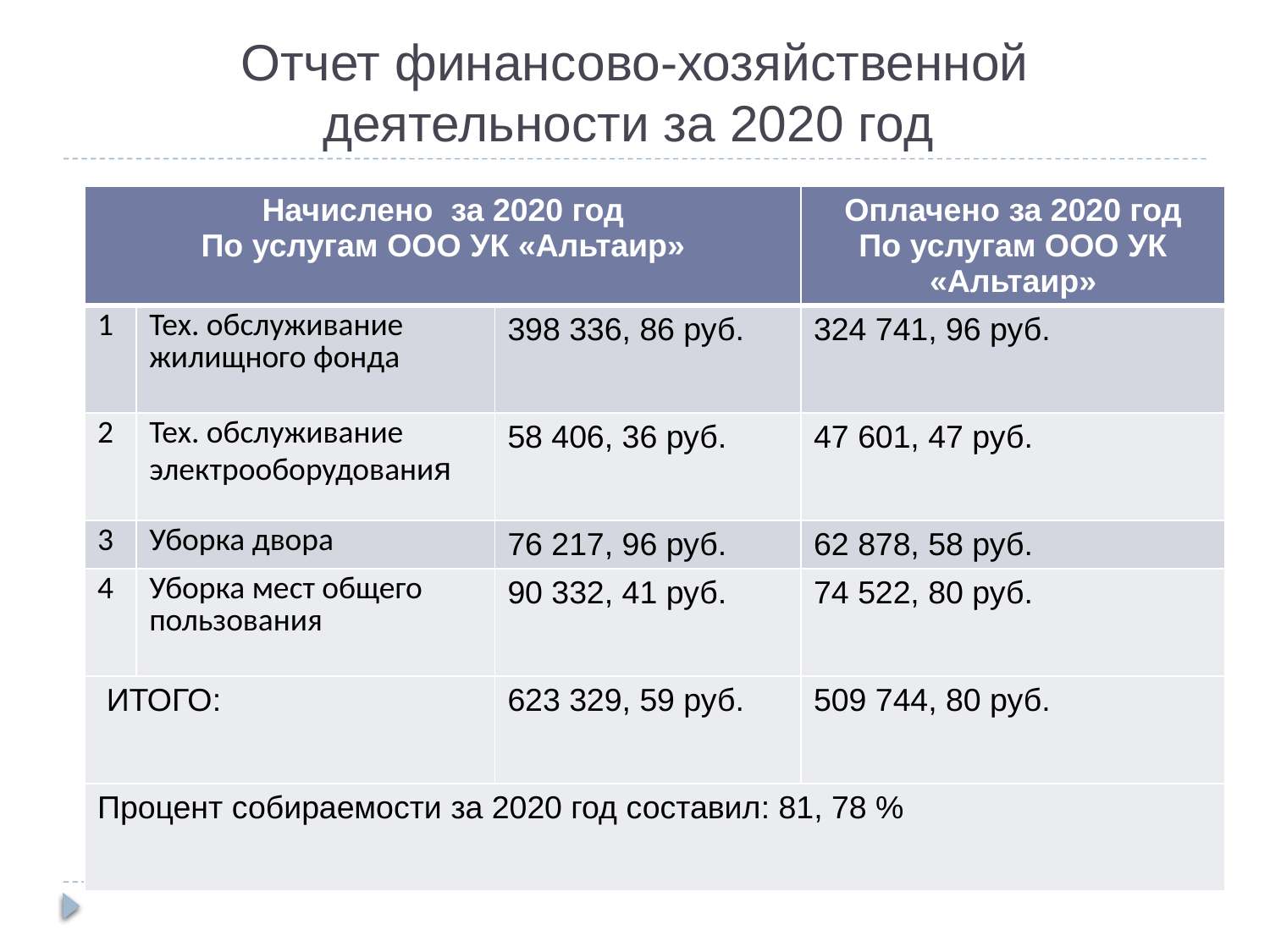

# Отчет финансово-хозяйственной деятельности за 2020 год
| Начислено за 2020 год По услугам ООО УК «Альтаир» |  |  | Оплачено за 2020 год По услугам ООО УК «Альтаир» |
| --- | --- | --- | --- |
| 1 | Тех. обслуживание жилищного фонда | 398 336, 86 руб. | 324 741, 96 руб. |
| 2 | Тех. обслуживание электрооборудования | 58 406, 36 руб. | 47 601, 47 руб. |
| 3 | Уборка двора | 76 217, 96 руб. | 62 878, 58 руб. |
| 4 | Уборка мест общего пользования | 90 332, 41 руб. | 74 522, 80 руб. |
| ИТОГО: |  | 623 329, 59 руб. | 509 744, 80 руб. |
| Процент собираемости за 2020 год составил: 81, 78 % |  |  |  |